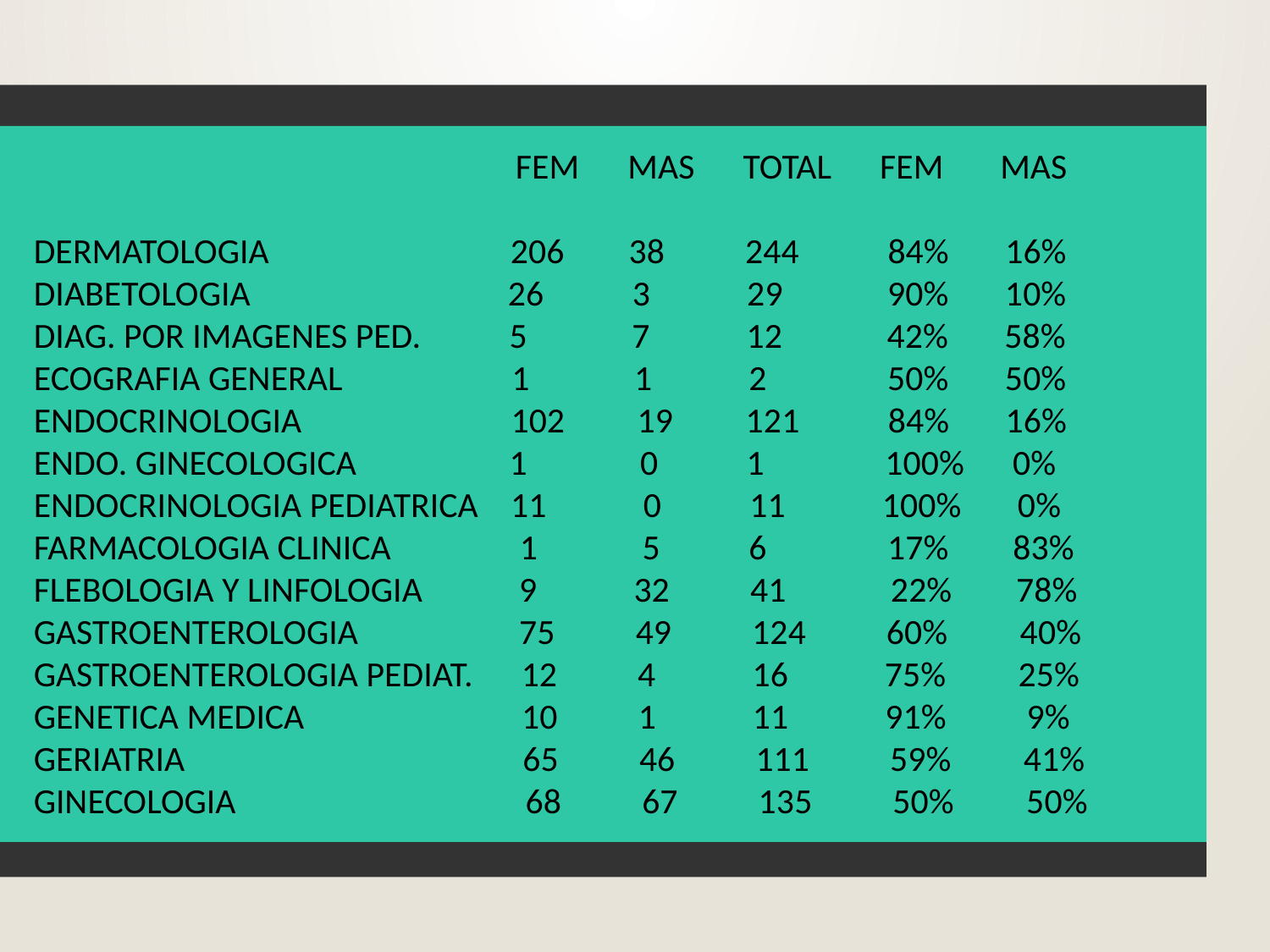

FEM      MAS      TOTAL      FEM       MAS

DERMATOLOGIA                              206        38          244           84%       16%
DIABETOLOGIA                                26           3            29             90%       10%
DIAG. POR IMAGENES PED.           5             7            12             42%       58%
ECOGRAFIA GENERAL                     1             1            2               50%       50%
ENDOCRINOLOGIA                          102         19         121           84%       16%
ENDO. GINECOLOGICA                   1              0           1               100%      0%
ENDOCRINOLOGIA PEDIATRICA    11            0           11            100%       0%
FARMACOLOGIA CLINICA                1             5           6               17%        83%
FLEBOLOGIA Y LINFOLOGIA            9            32          41             22%        78%
GASTROENTEROLOGIA                    75          49          124          60%         40%
GASTROENTEROLOGIA PEDIAT.      12          4            16            75%         25%
GENETICA MEDICA                           10          1            11            91%          9%
GERIATRIA                                          65          46          111          59%         41%
GINECOLOGIA                                    68          67          135          50%         50%